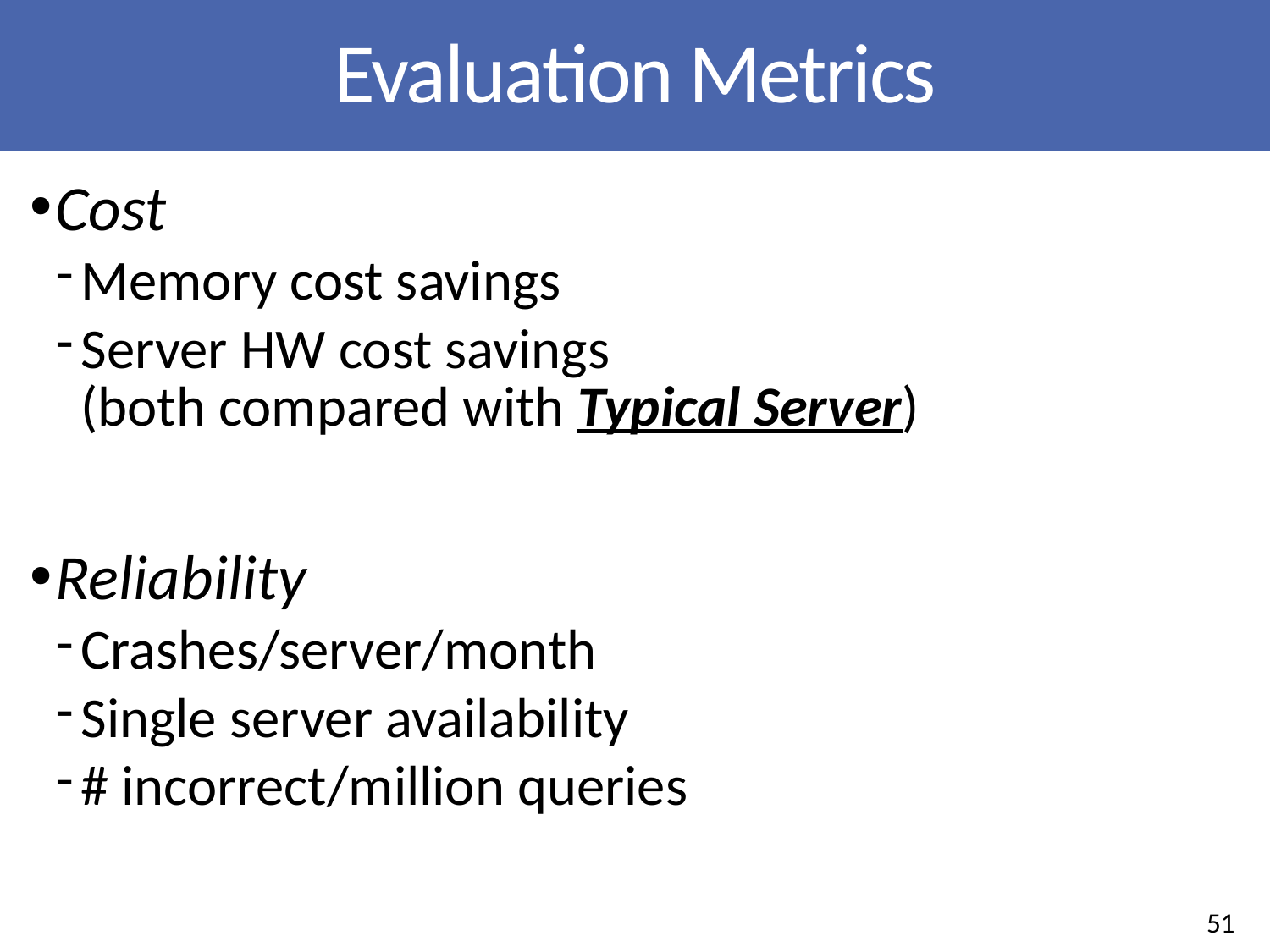

# Evaluation Metrics
Cost
Memory cost savings
Server HW cost savings
(both compared with Typical Server)

Reliability
Crashes/server/month
Single server availability
# incorrect/million queries
51